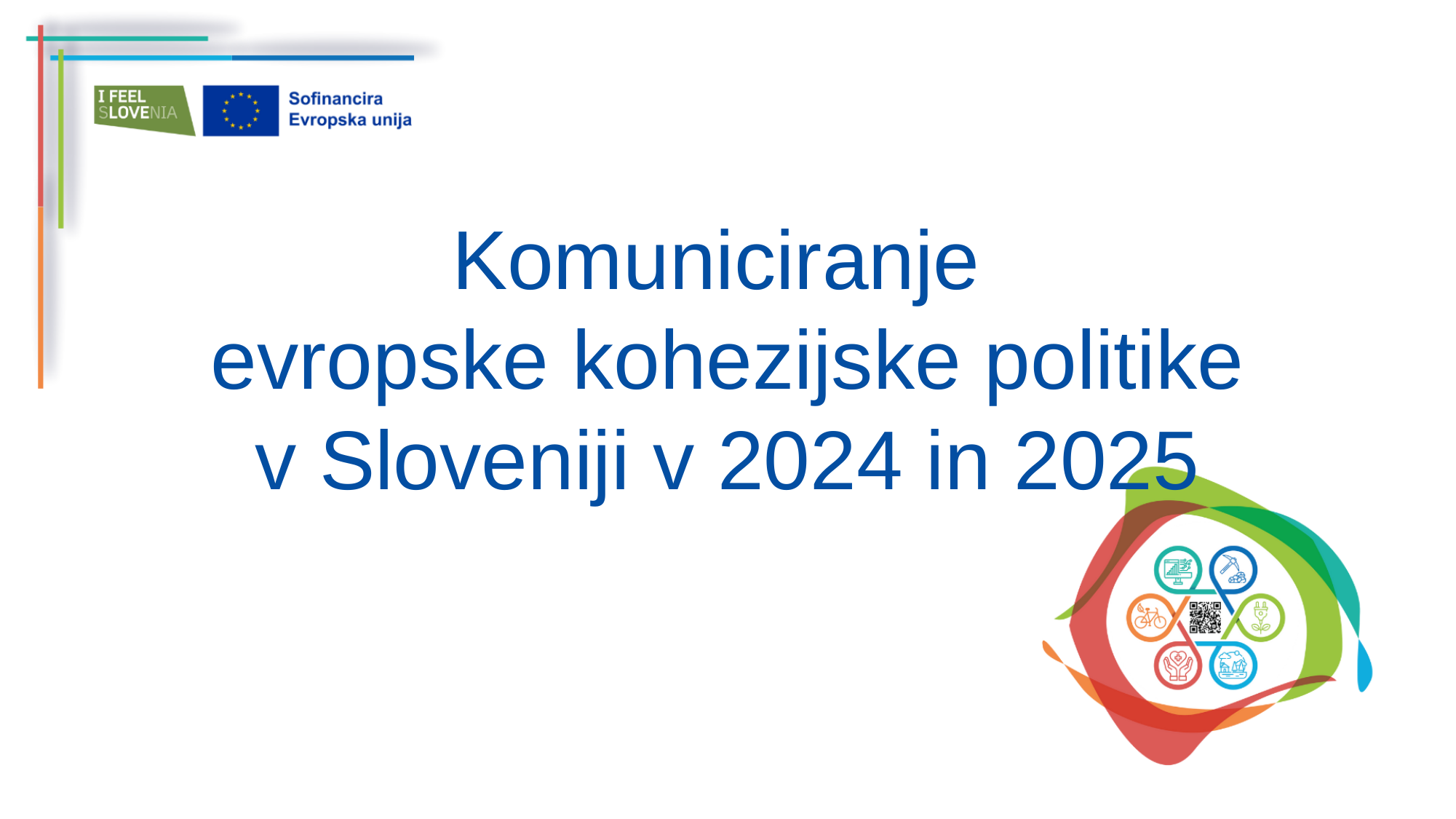

# Komuniciranje evropske kohezijske politike v Sloveniji v 2024 in 2025